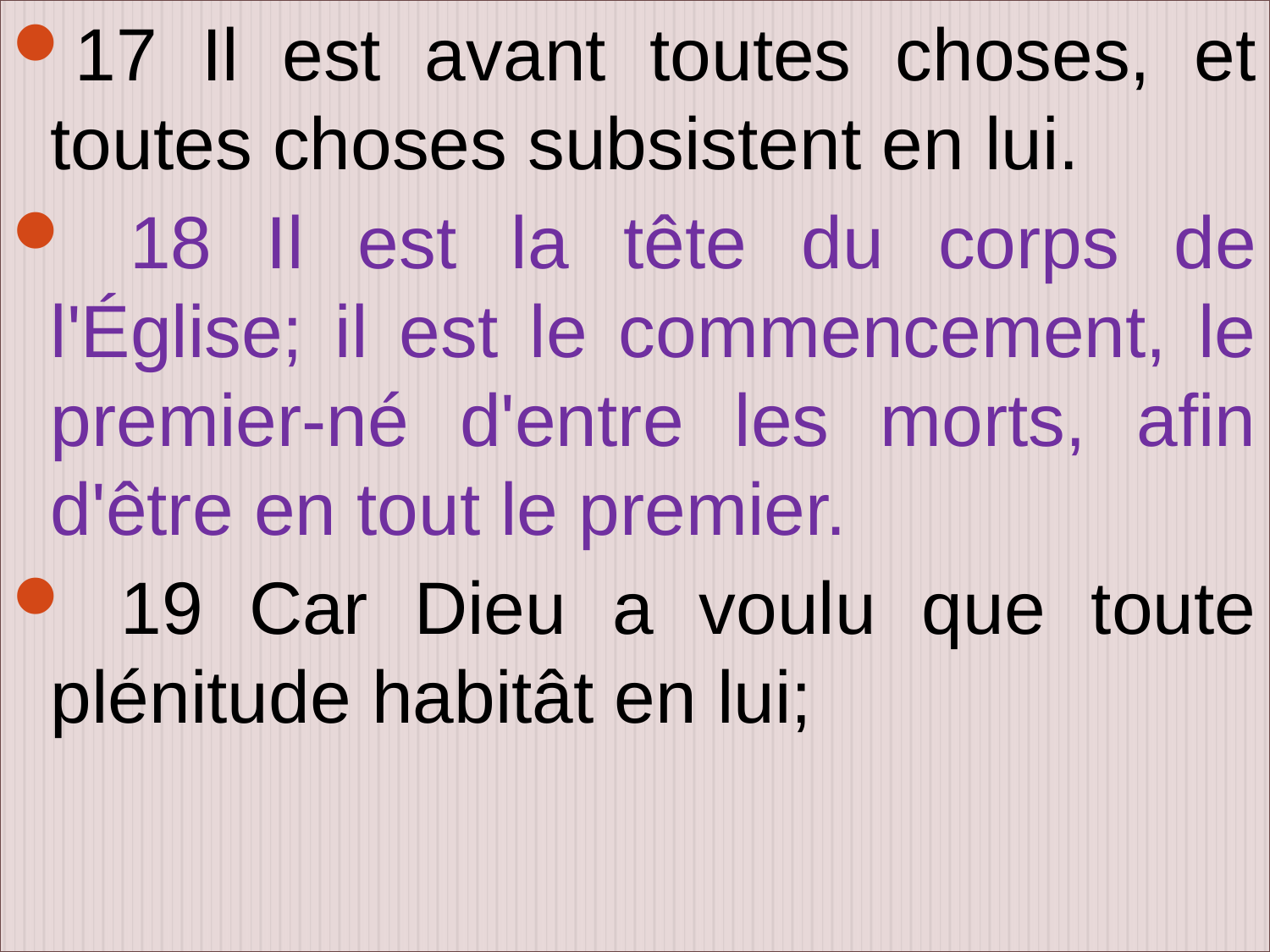

17 Il est avant toutes choses, et toutes choses subsistent en lui.
 18 Il est la tête du corps de l'Église; il est le commencement, le premier-né d'entre les morts, afin d'être en tout le premier.
 19 Car Dieu a voulu que toute plénitude habitât en lui;